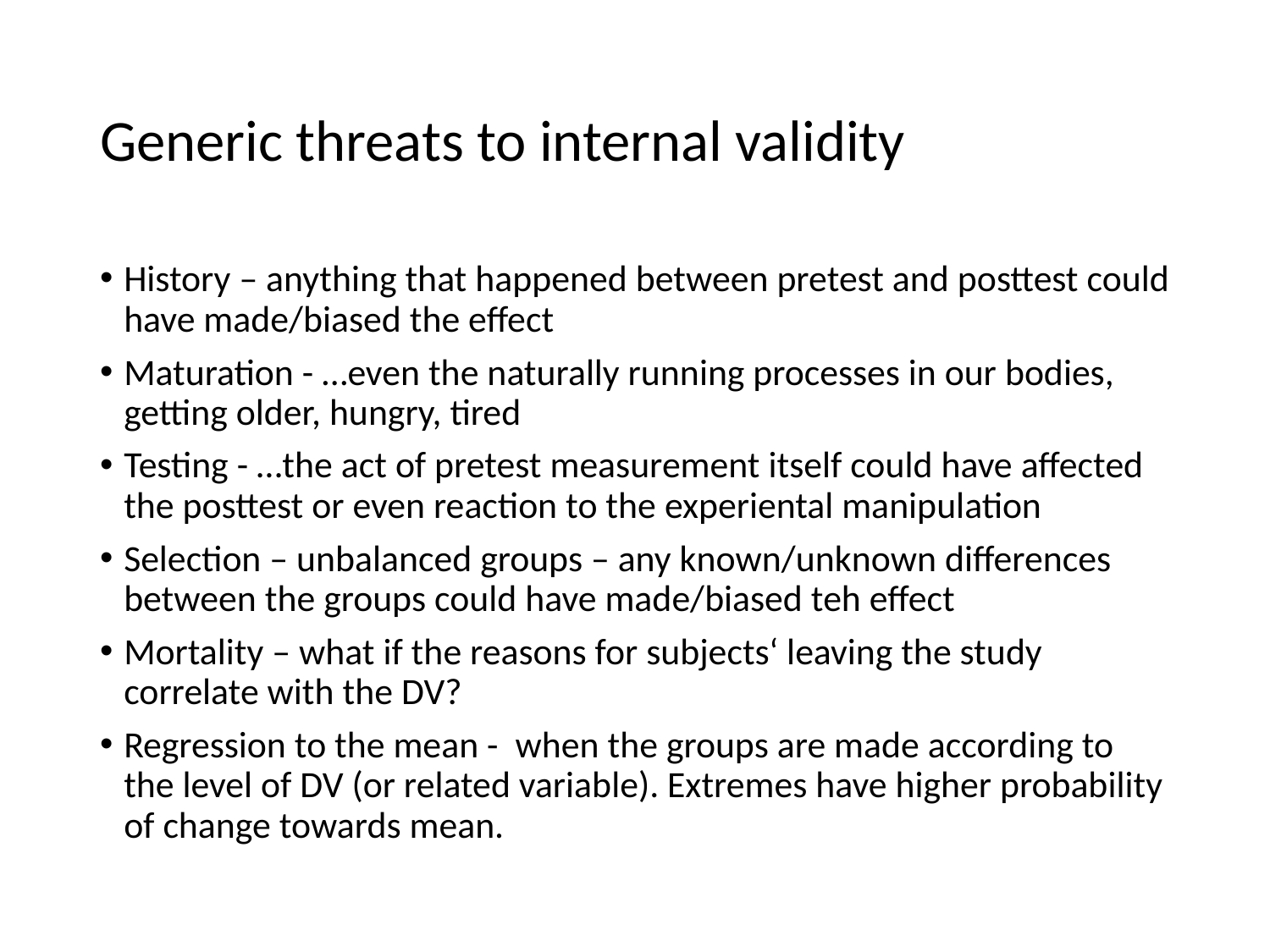

# Generic threats to internal validity
History – anything that happened between pretest and posttest could have made/biased the effect
Maturation - …even the naturally running processes in our bodies, getting older, hungry, tired
Testing - …the act of pretest measurement itself could have affected the posttest or even reaction to the experiental manipulation
Selection – unbalanced groups – any known/unknown differences between the groups could have made/biased teh effect
Mortality – what if the reasons for subjects‘ leaving the study correlate with the DV?
Regression to the mean -  when the groups are made according to the level of DV (or related variable). Extremes have higher probability of change towards mean.